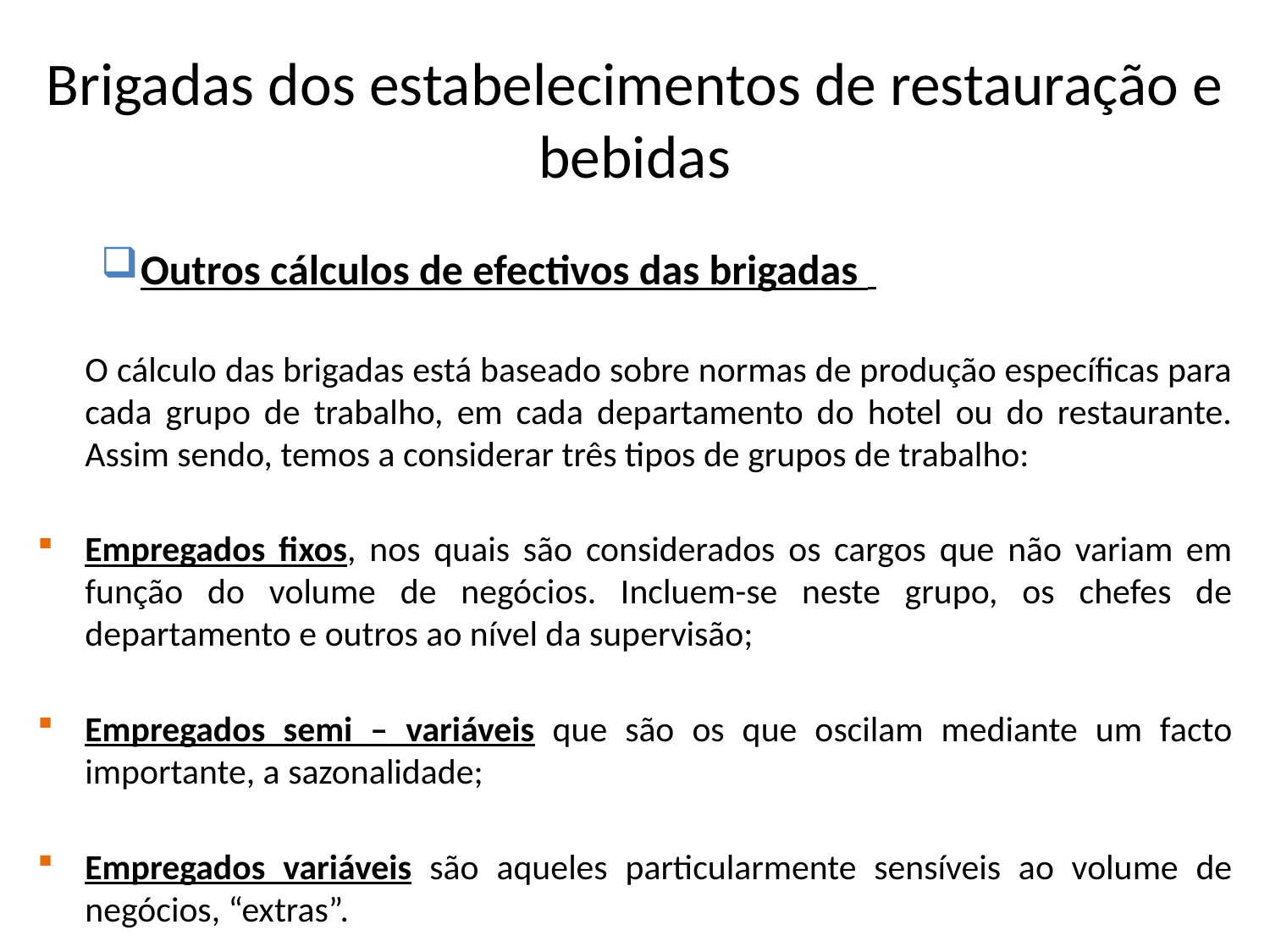

Brigadas dos estabelecimentos de restauração e bebidas
Outros cálculos de efectivos das brigadas

	O cálculo das brigadas está baseado sobre normas de produção específicas para cada grupo de trabalho, em cada departamento do hotel ou do restaurante. Assim sendo, temos a considerar três tipos de grupos de trabalho:

Empregados fixos, nos quais são considerados os cargos que não variam em função do volume de negócios. Incluem-se neste grupo, os chefes de departamento e outros ao nível da supervisão;

Empregados semi – variáveis que são os que oscilam mediante um facto importante, a sazonalidade;

Empregados variáveis são aqueles particularmente sensíveis ao volume de negócios, “extras”.